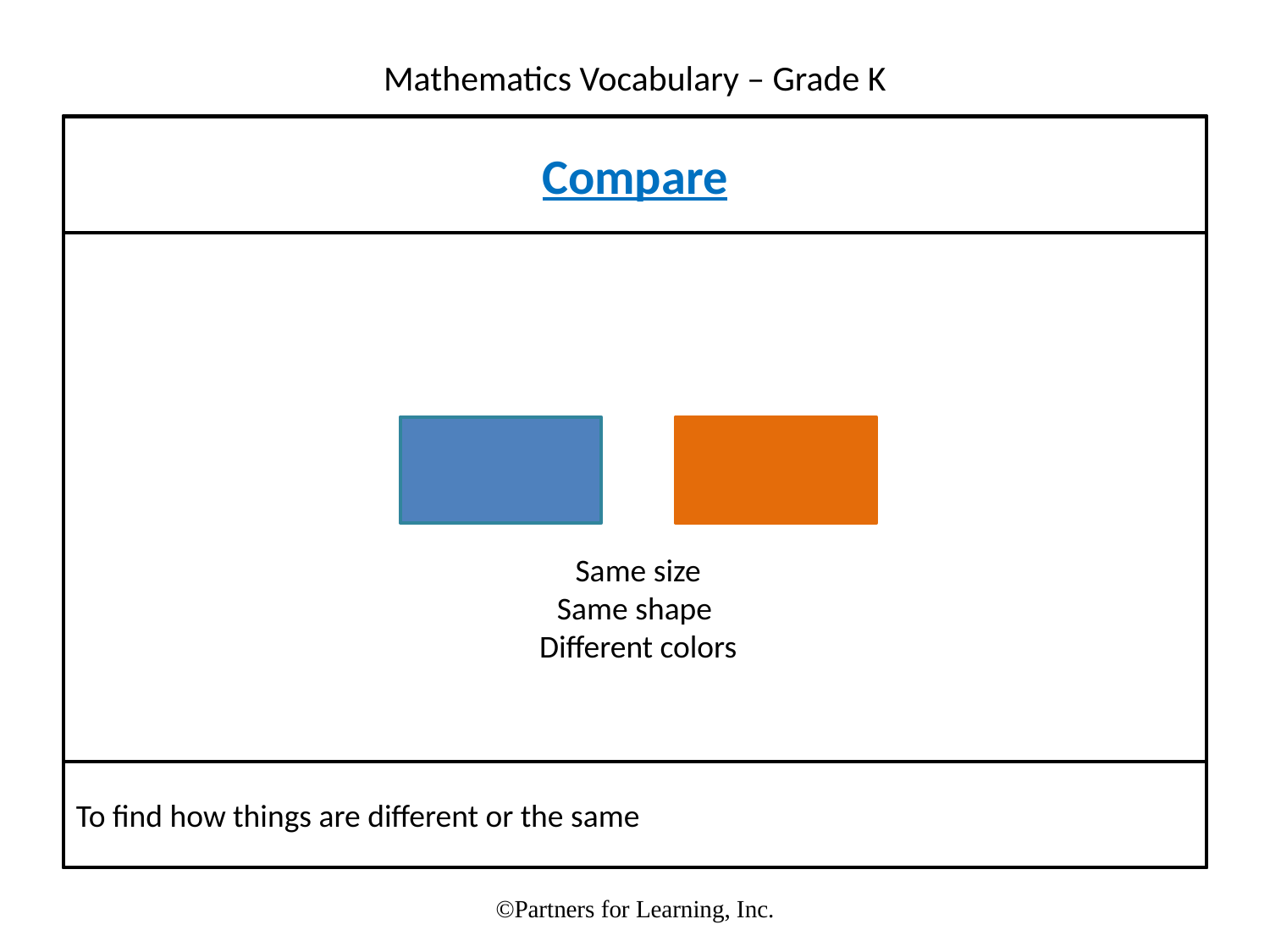

Compare

Same size
Same shape
Different colors

To find how things are different or the same
©Partners for Learning, Inc.